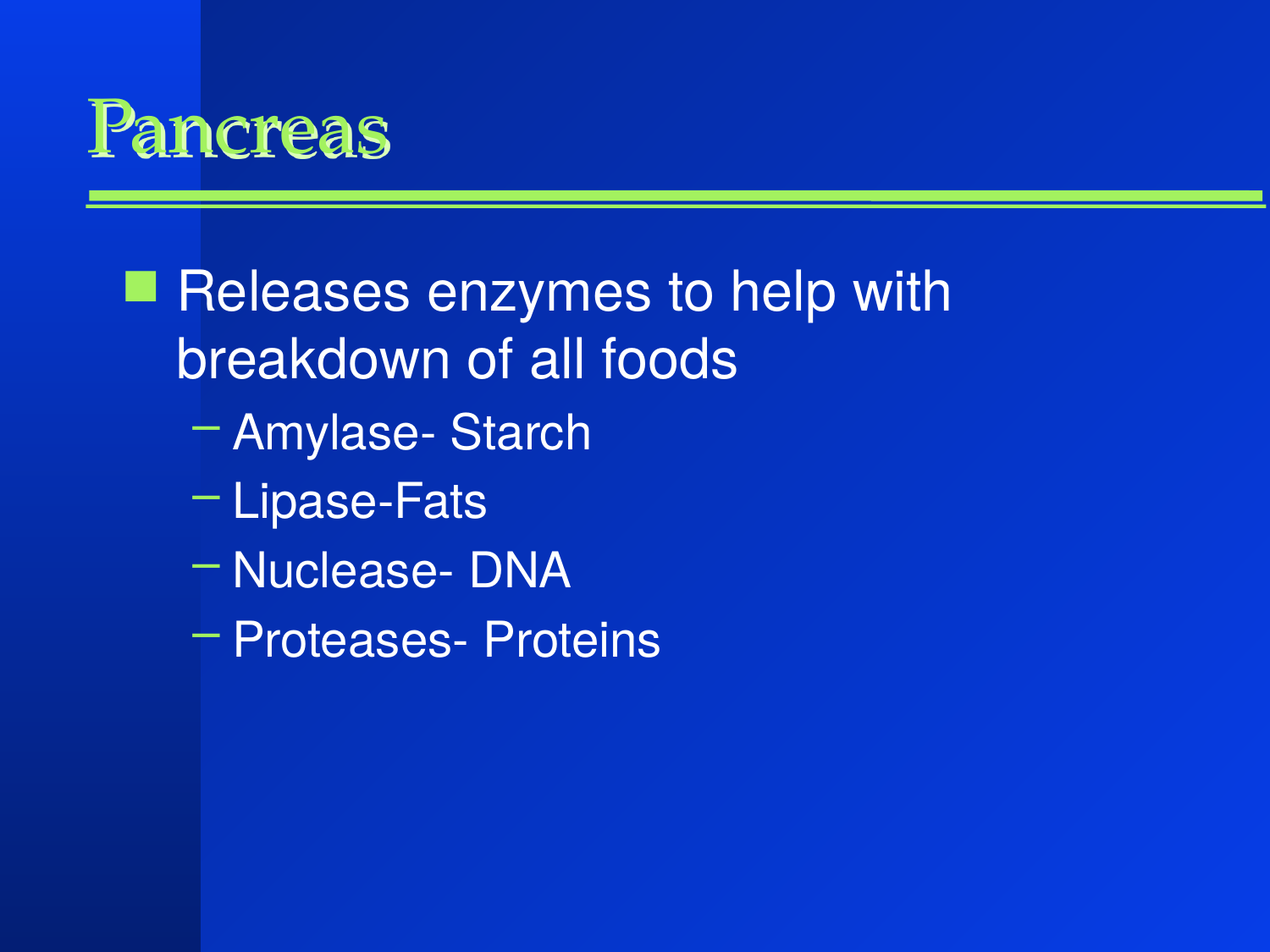

# Pancreas
Releases enzymes to help with breakdown of all foods
Amylase- Starch
Lipase-Fats
Nuclease- DNA
Proteases- Proteins